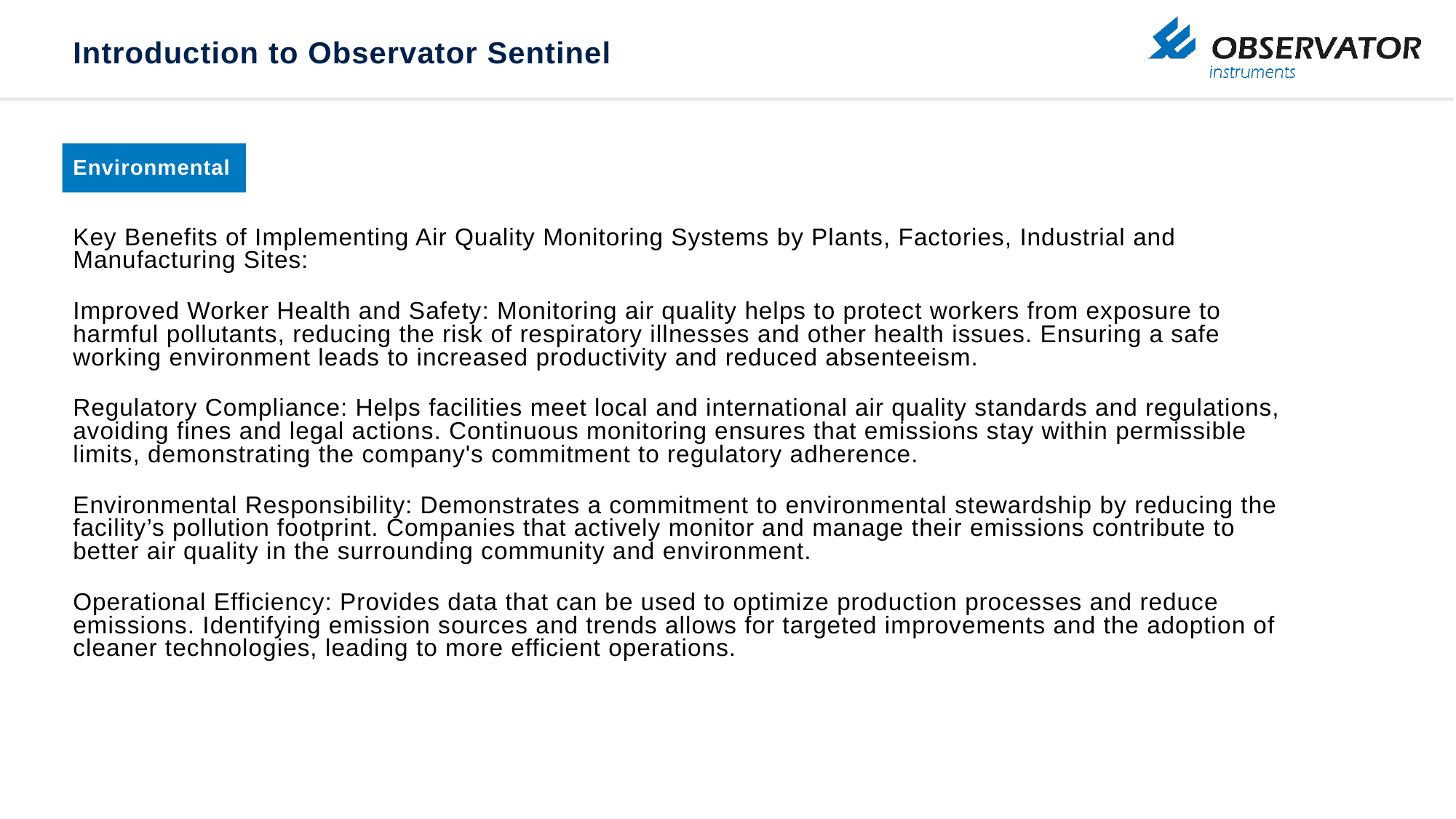

# Introduction to Observator Sentinel
Environmental
Key Benefits of Implementing Air Quality Monitoring Systems by Plants, Factories, Industrial and Manufacturing Sites:
Improved Worker Health and Safety: Monitoring air quality helps to protect workers from exposure to harmful pollutants, reducing the risk of respiratory illnesses and other health issues. Ensuring a safe working environment leads to increased productivity and reduced absenteeism.
Regulatory Compliance: Helps facilities meet local and international air quality standards and regulations, avoiding fines and legal actions. Continuous monitoring ensures that emissions stay within permissible limits, demonstrating the company's commitment to regulatory adherence.
Environmental Responsibility: Demonstrates a commitment to environmental stewardship by reducing the facility’s pollution footprint. Companies that actively monitor and manage their emissions contribute to better air quality in the surrounding community and environment.
Operational Efficiency: Provides data that can be used to optimize production processes and reduce emissions. Identifying emission sources and trends allows for targeted improvements and the adoption of cleaner technologies, leading to more efficient operations.